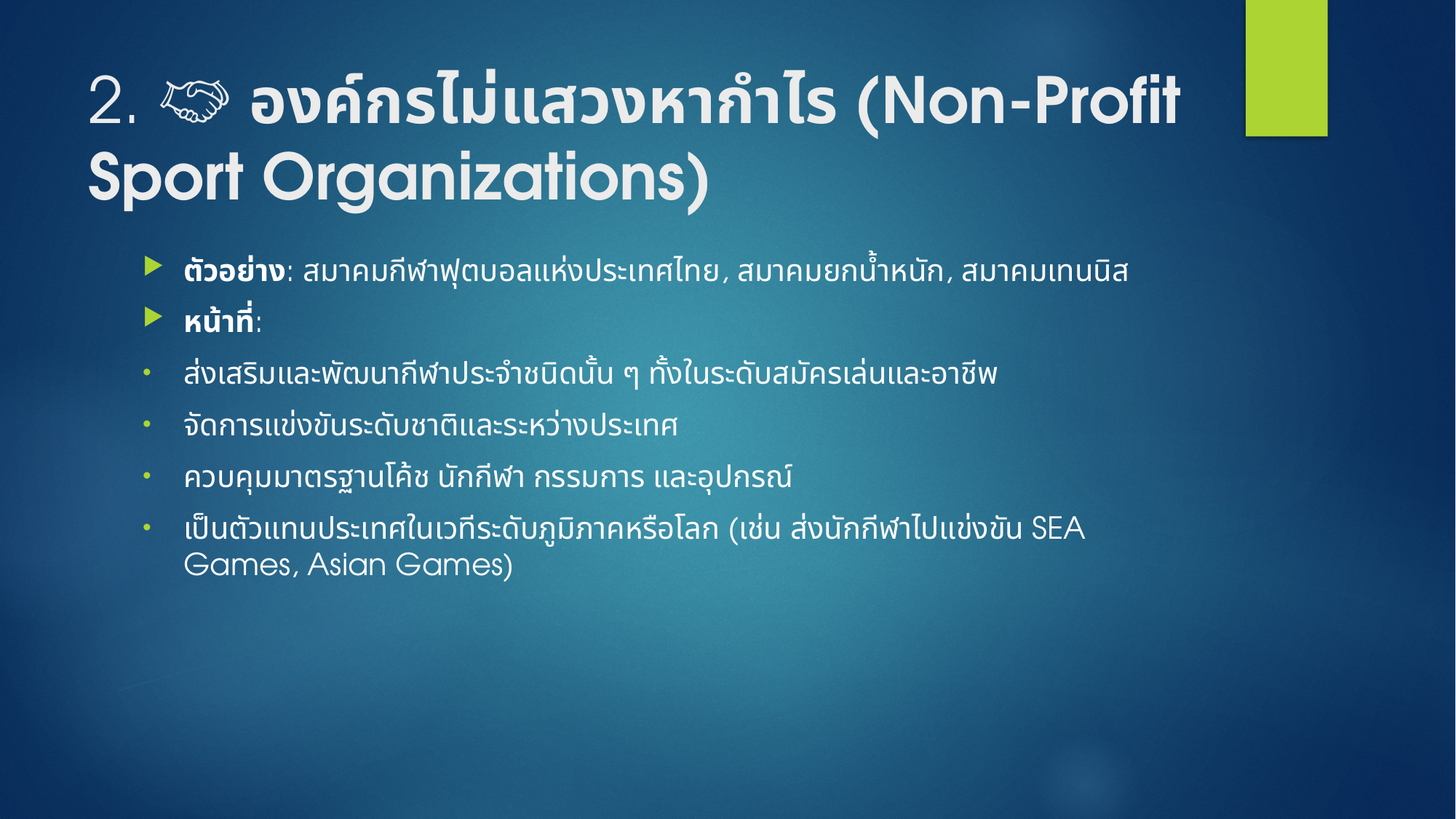

# 2. 🤝 องค์กรไม่แสวงหากำไร (Non-Profit Sport Organizations)
ตัวอย่าง: สมาคมกีฬาฟุตบอลแห่งประเทศไทย, สมาคมยกน้ำหนัก, สมาคมเทนนิส
หน้าที่:
ส่งเสริมและพัฒนากีฬาประจำชนิดนั้น ๆ ทั้งในระดับสมัครเล่นและอาชีพ
จัดการแข่งขันระดับชาติและระหว่างประเทศ
ควบคุมมาตรฐานโค้ช นักกีฬา กรรมการ และอุปกรณ์
เป็นตัวแทนประเทศในเวทีระดับภูมิภาคหรือโลก (เช่น ส่งนักกีฬาไปแข่งขัน SEA Games, Asian Games)